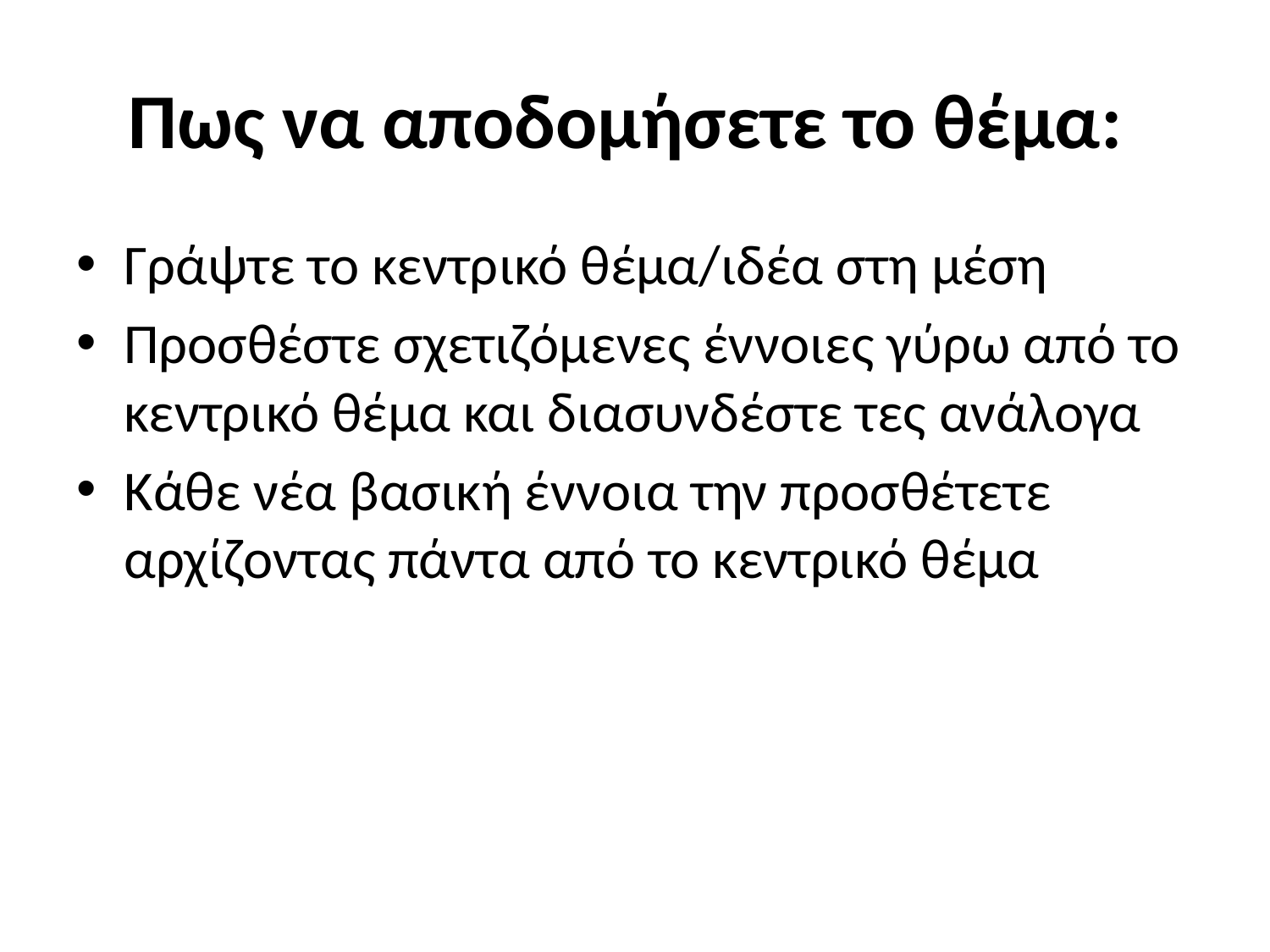

# Πως να αποδομήσετε το θέμα:
Γράψτε το κεντρικό θέμα/ιδέα στη μέση
Προσθέστε σχετιζόμενες έννοιες γύρω από το κεντρικό θέμα και διασυνδέστε τες ανάλογα
Κάθε νέα βασική έννοια την προσθέτετε αρχίζοντας πάντα από το κεντρικό θέμα